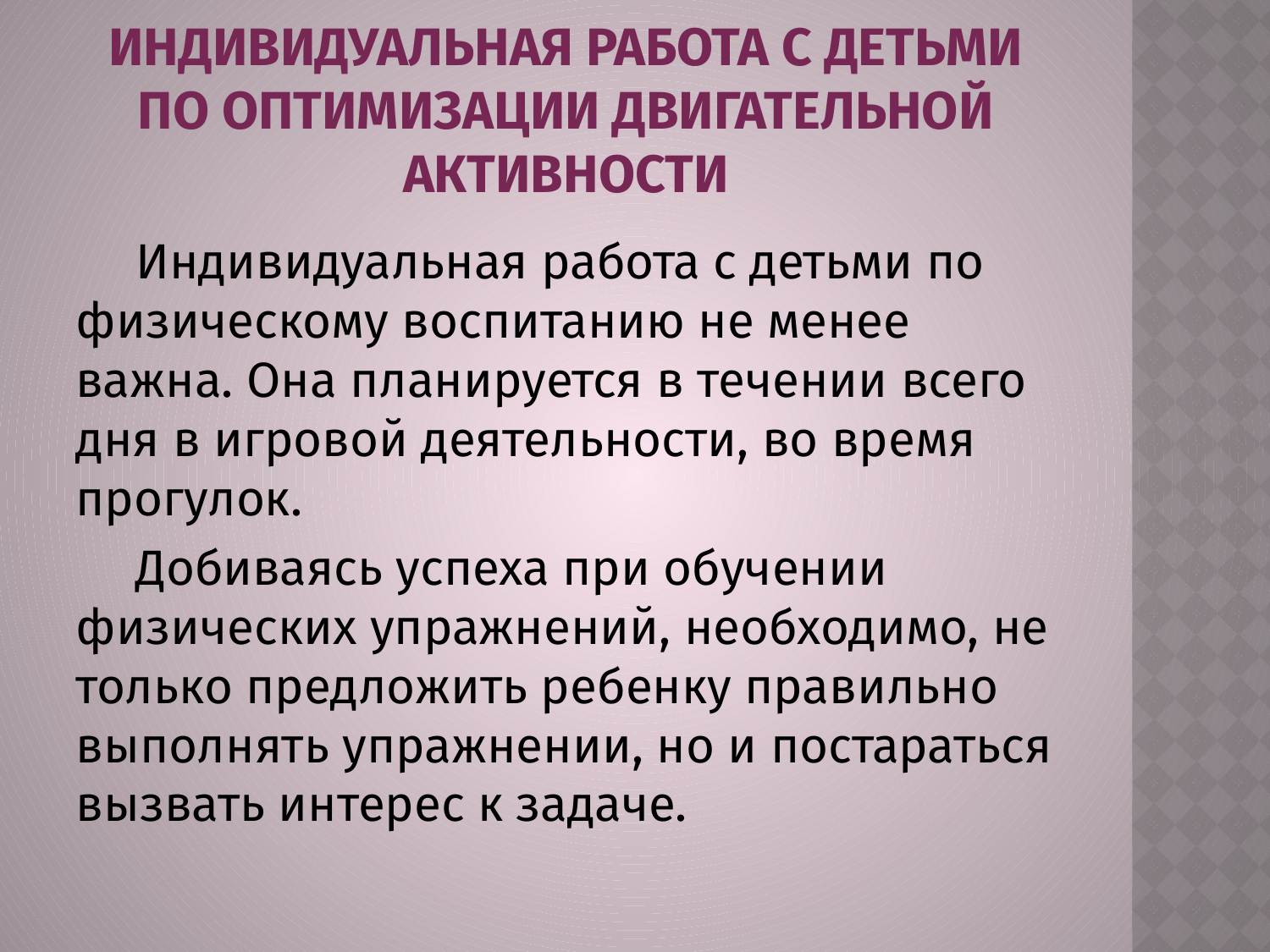

# Индивидуальная работа с детьми по оптимизации двигательной активности
Индивидуальная работа с детьми по физическому воспитанию не менее важна. Она планируется в течении всего дня в игровой деятельности, во время прогулок.
Добиваясь успеха при обучении физических упражнений, необходимо, не только предложить ребенку правильно выполнять упражнении, но и постараться вызвать интерес к задаче.